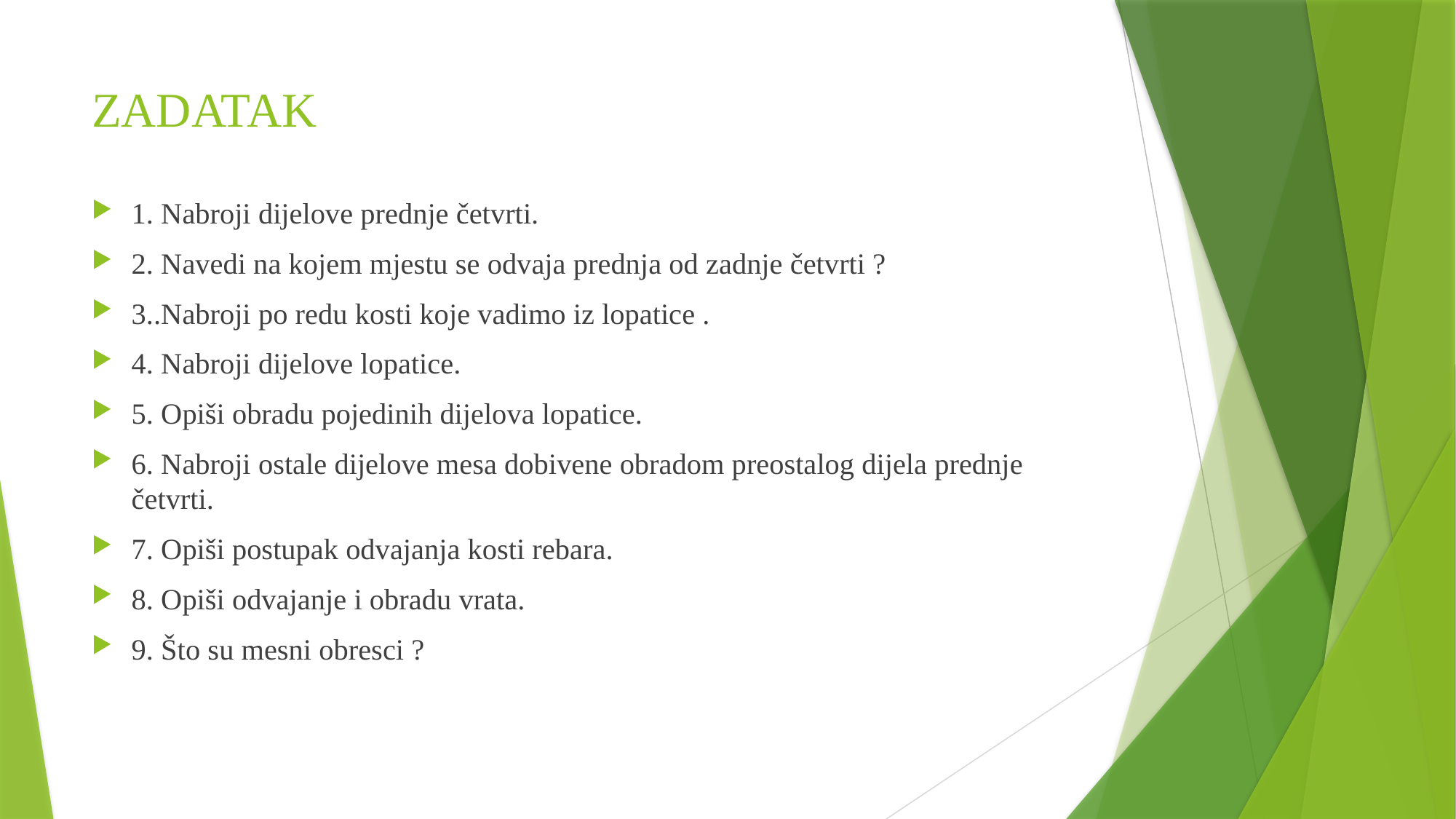

# ZADATAK
1. Nabroji dijelove prednje četvrti.
2. Navedi na kojem mjestu se odvaja prednja od zadnje četvrti ?
3..Nabroji po redu kosti koje vadimo iz lopatice .
4. Nabroji dijelove lopatice.
5. Opiši obradu pojedinih dijelova lopatice.
6. Nabroji ostale dijelove mesa dobivene obradom preostalog dijela prednje četvrti.
7. Opiši postupak odvajanja kosti rebara.
8. Opiši odvajanje i obradu vrata.
9. Što su mesni obresci ?